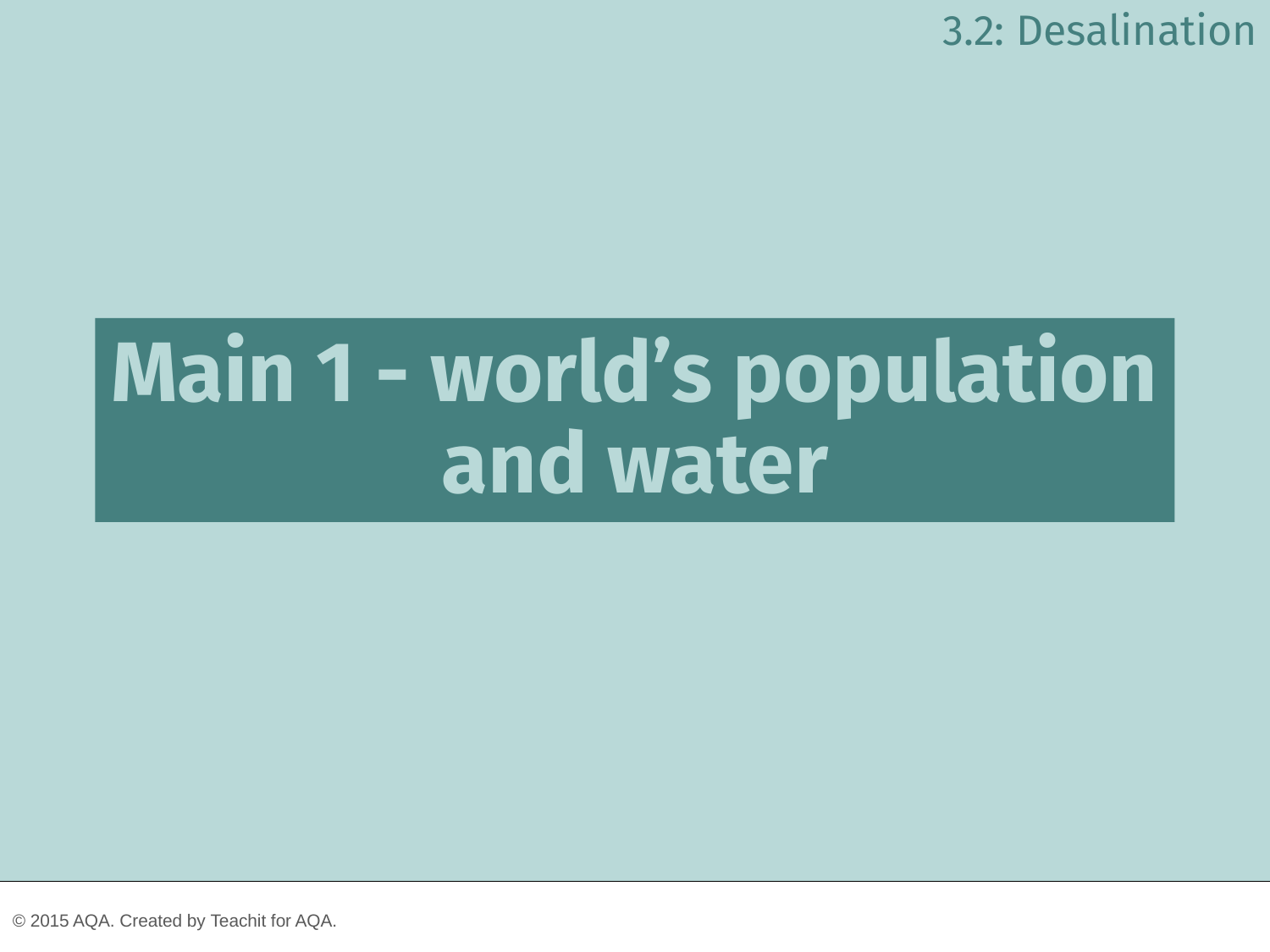

3.2: Desalination
Main 1 - world’s population and water